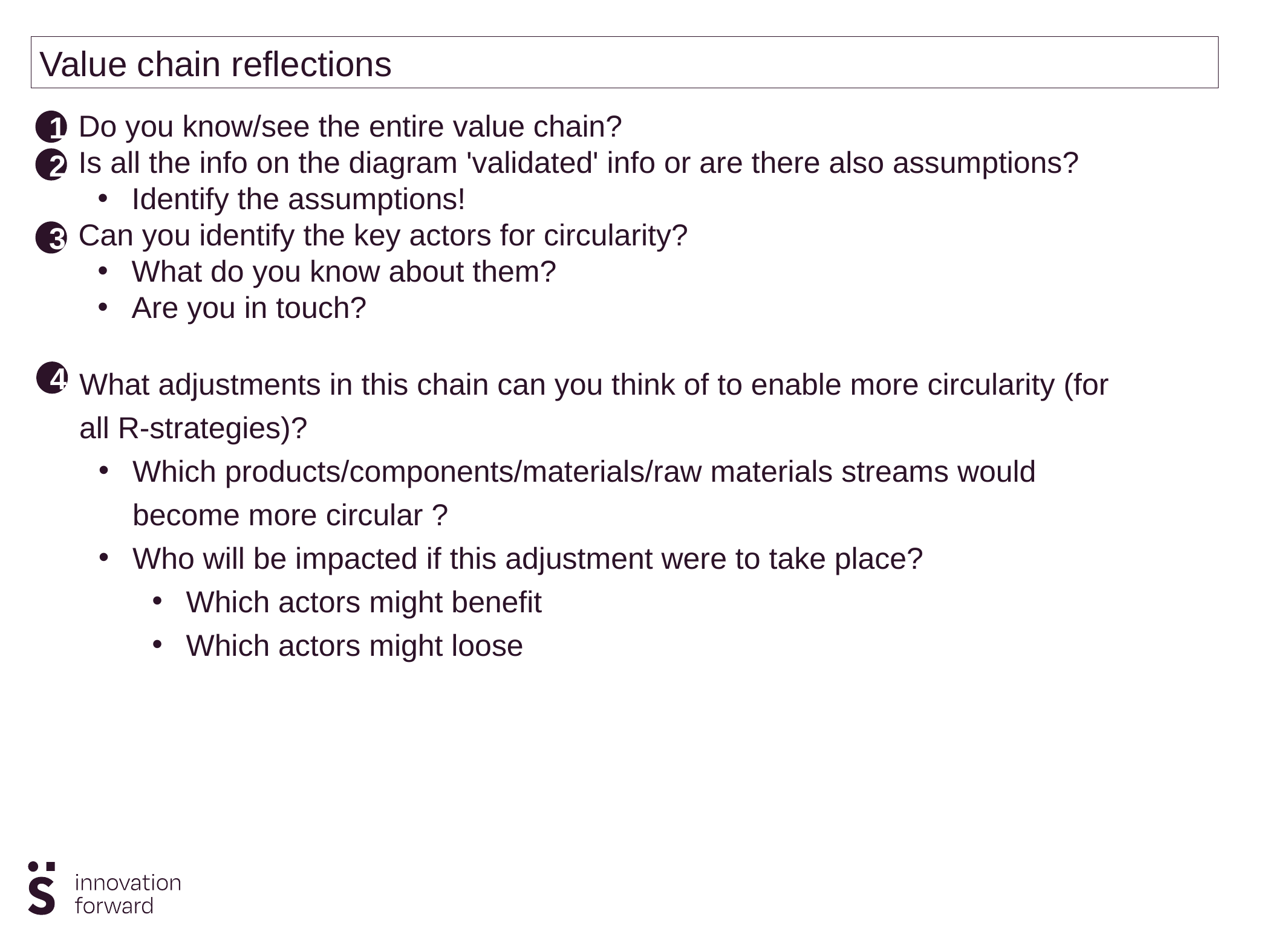

Value chain reflections
Do you know/see the entire value chain?
Is all the info on the diagram 'validated' info or are there also assumptions?
Identify the assumptions!
Can you identify the key actors for circularity?
What do you know about them?
Are you in touch?

1
2
3
What adjustments in this chain can you think of to enable more circularity (for all R-strategies)?
Which products/components/materials/raw materials streams would become more circular ?
Who will be impacted if this adjustment were to take place?
Which actors might benefit
Which actors might loose
4